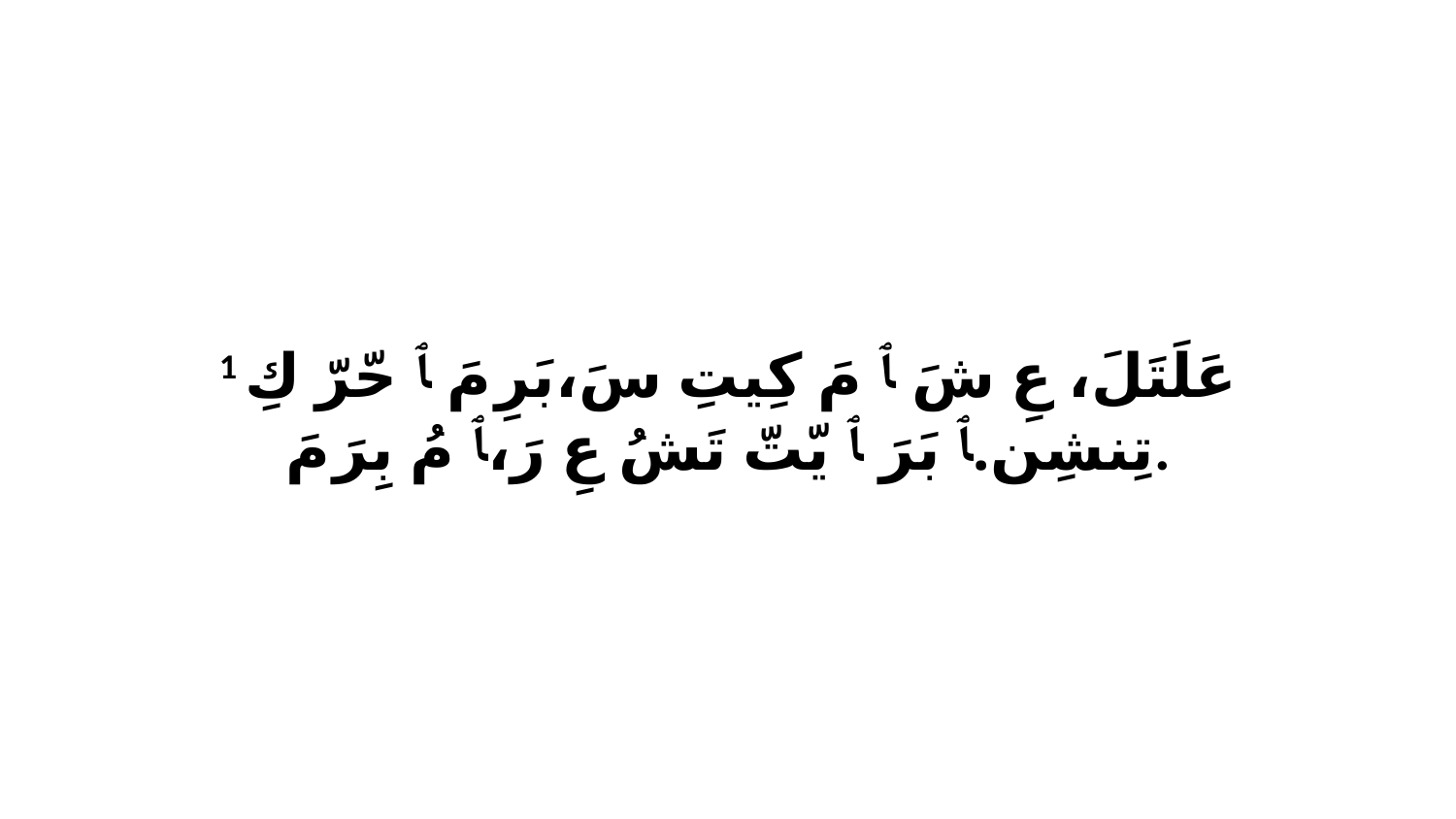

1 عَلَتَلَ، عِ شَ ﭑ مَ كِيتِ سَ،بَرِ مَ ﭑ حّرّ كِ تِنشِن.ﭑ بَرَ ﭑ يّتّ تَشُ عِ رَ،ﭑ مُ بِرَ مَ.